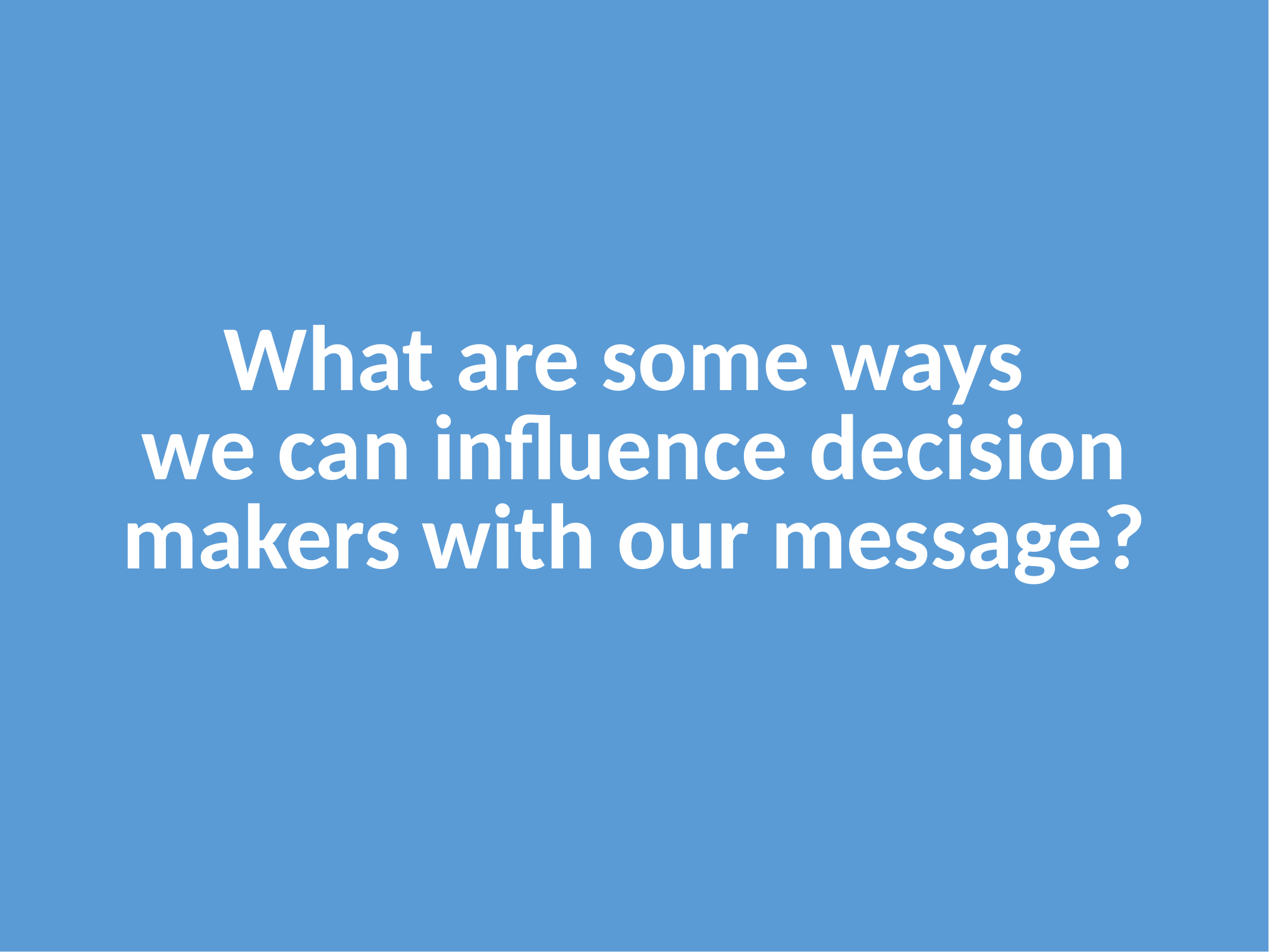

What are some ways
we can influence decision makers with our message?